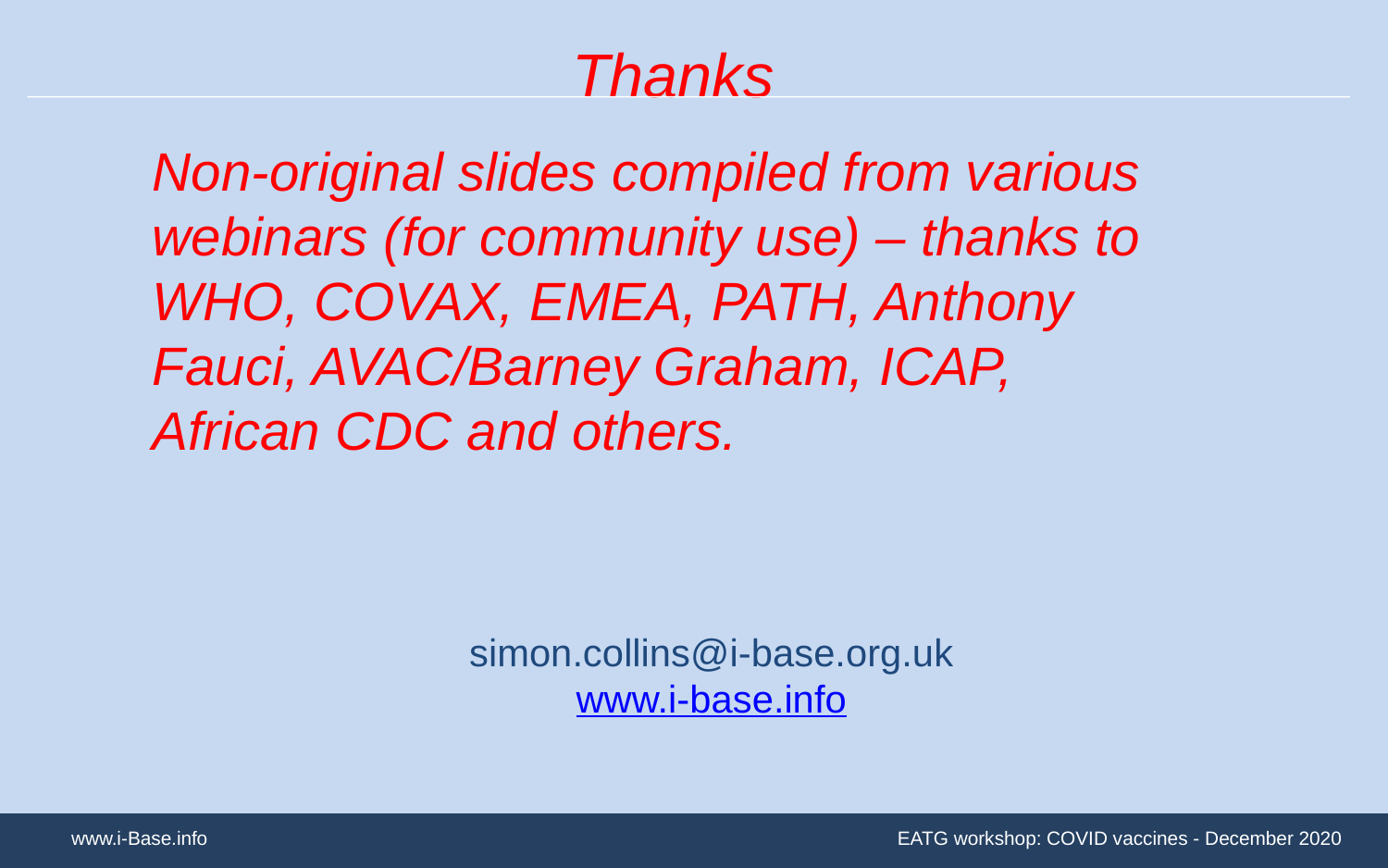

Thanks
Non-original slides compiled from various webinars (for community use) – thanks to WHO, COVAX, EMEA, PATH, Anthony Fauci, AVAC/Barney Graham, ICAP, African CDC and others.

simon.collins@i-base.org.uk
www.i-base.info